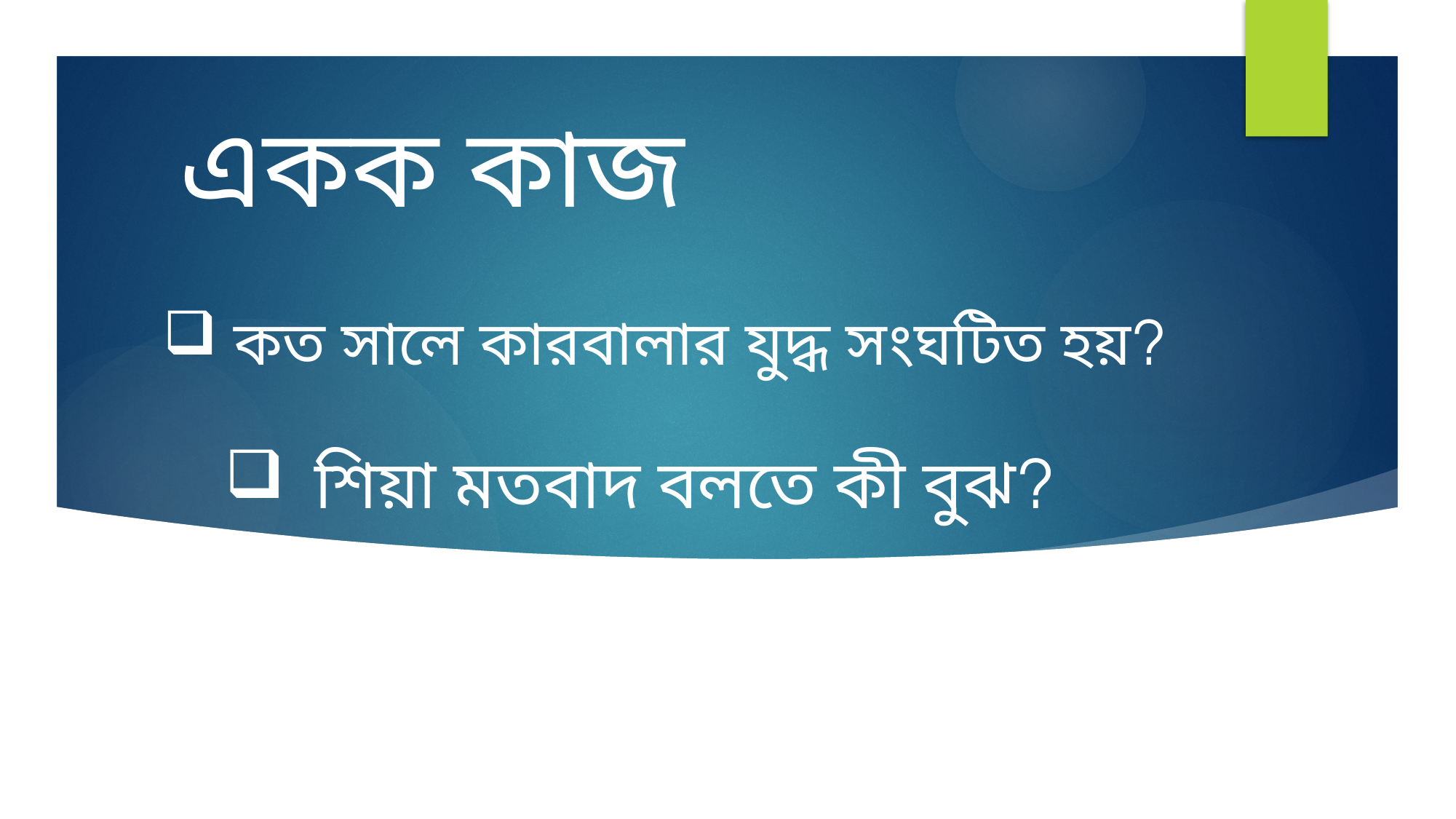

একক কাজ
 কত সালে কারবালার যুদ্ধ সংঘটিত হয়?
শিয়া মতবাদ বলতে কী বুঝ?